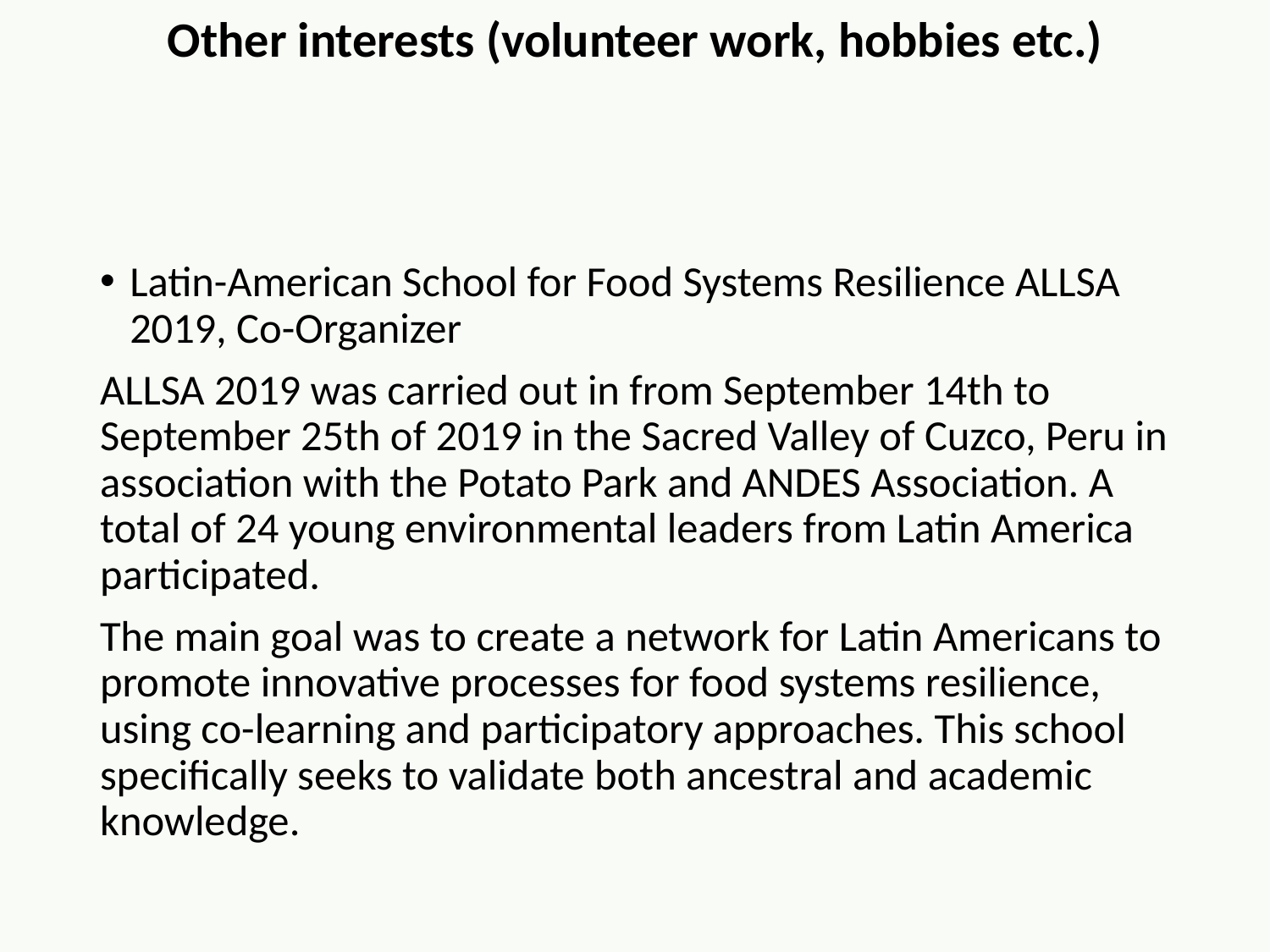

Other interests (volunteer work, hobbies etc.)
Latin-American School for Food Systems Resilience ALLSA 2019, Co-Organizer
ALLSA 2019 was carried out in from September 14th to September 25th of 2019 in the Sacred Valley of Cuzco, Peru in association with the Potato Park and ANDES Association. A total of 24 young environmental leaders from Latin America participated.
The main goal was to create a network for Latin Americans to promote innovative processes for food systems resilience, using co-learning and participatory approaches. This school specifically seeks to validate both ancestral and academic knowledge.